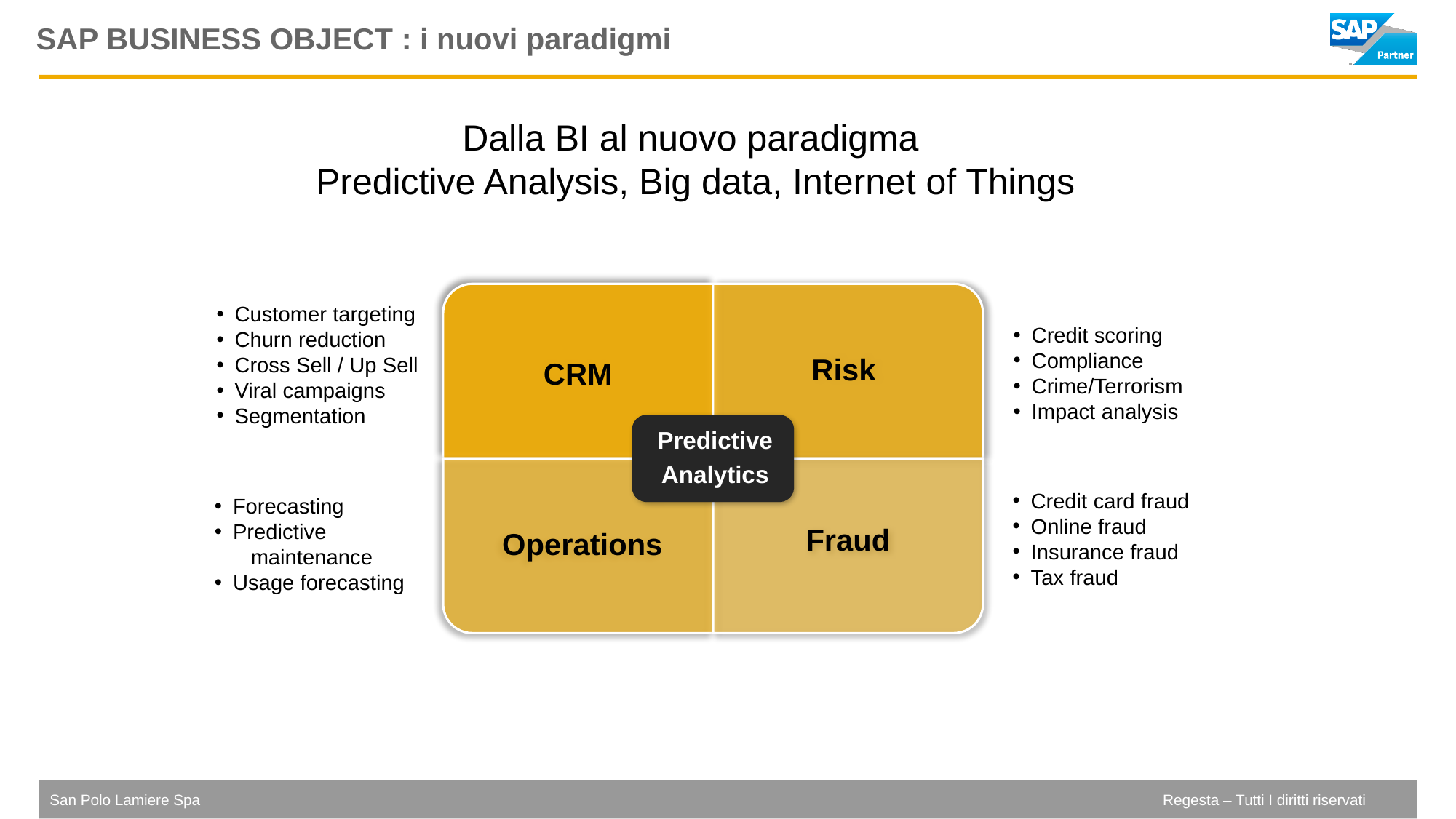

SAP BUSINESS OBJECT : i nuovi paradigmi
Dalla BI al nuovo paradigma
Predictive Analysis, Big data, Internet of Things

CRM
Risk
Operations
Fraud
Predictive
Analytics
Customer targeting
Churn reduction
Cross Sell / Up Sell
Viral campaigns
Segmentation
Credit scoring
Compliance
Crime/Terrorism
Impact analysis
Credit card fraud
Online fraud
Insurance fraud
Tax fraud
Forecasting
Predictive
   maintenance
Usage forecasting